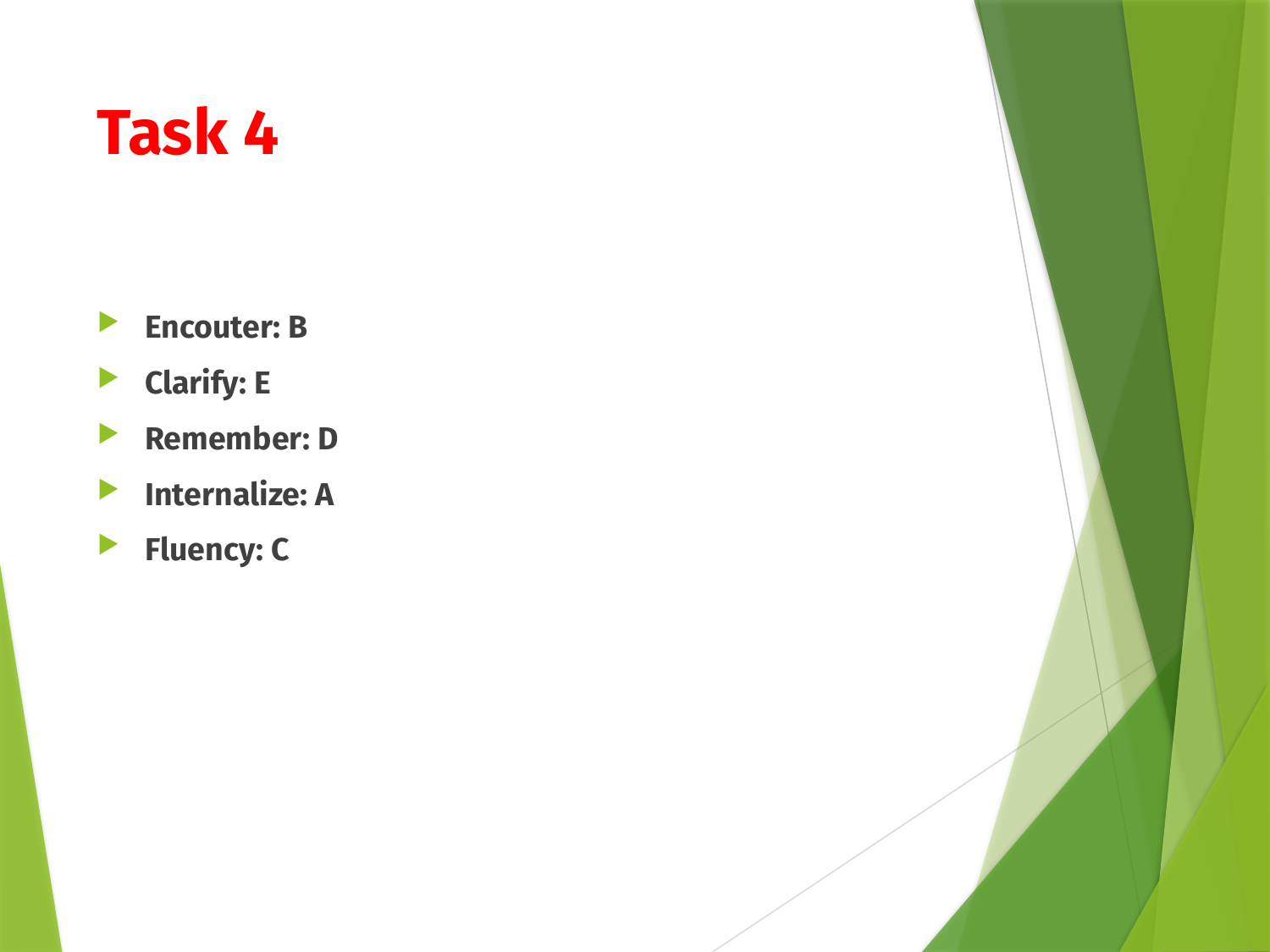

# Task 4
Encouter: B
Clarify: E
Remember: D
Internalize: A
Fluency: C